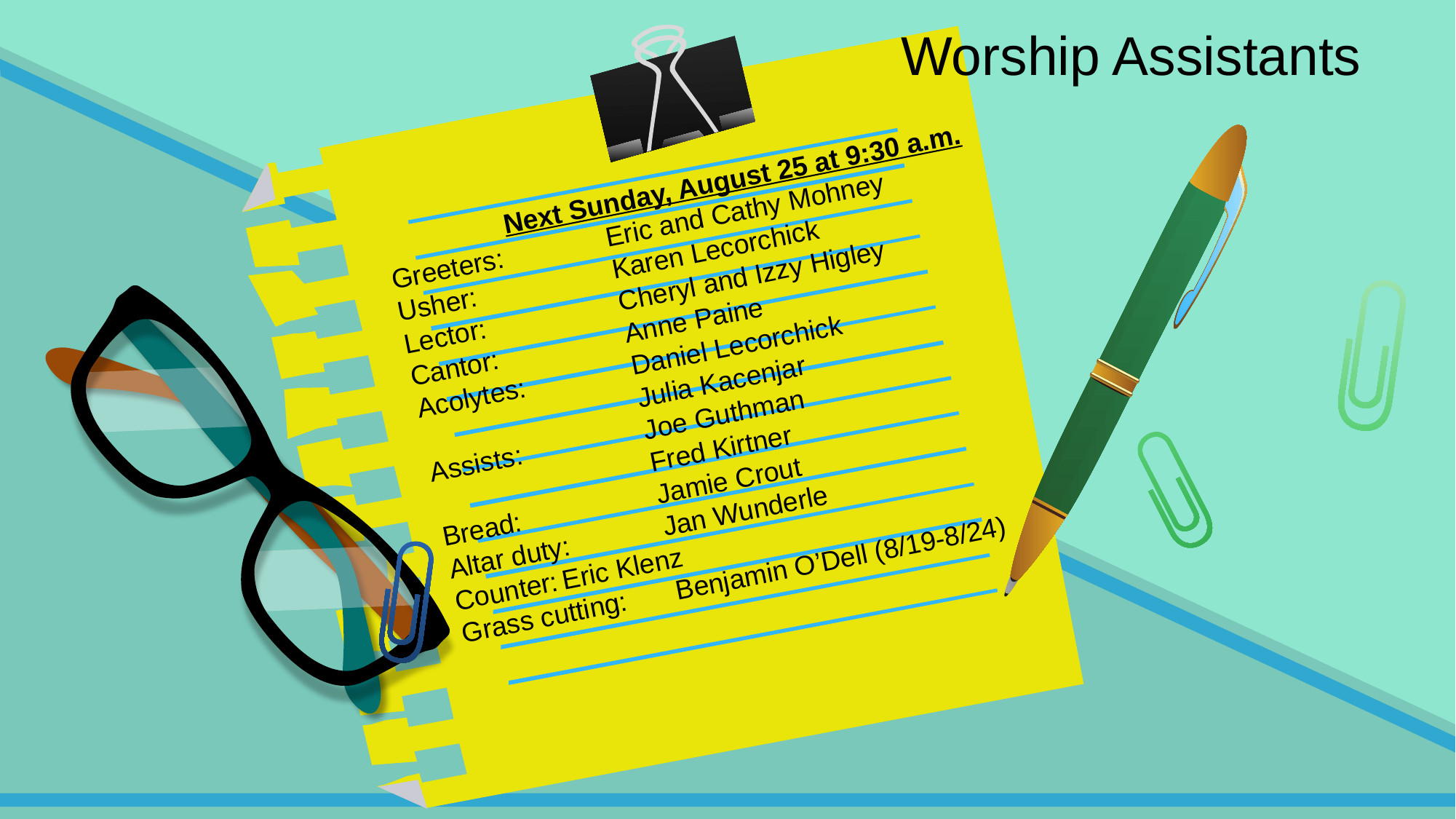

Worship Assistants

Next Sunday, August 25 at 9:30 a.m.
Greeters:	Eric and Cathy Mohney
Usher:		Karen Lecorchick
Lector:		Cheryl and Izzy Higley
Cantor:		Anne Paine
Acolytes:	Daniel Lecorchick
		Julia Kacenjar
Assists:		Joe Guthman
		Fred Kirtner
Bread:		Jamie Crout
Altar duty:	Jan Wunderle
Counter:	Eric Klenz
Grass cutting:	Benjamin O’Dell (8/19-8/24)